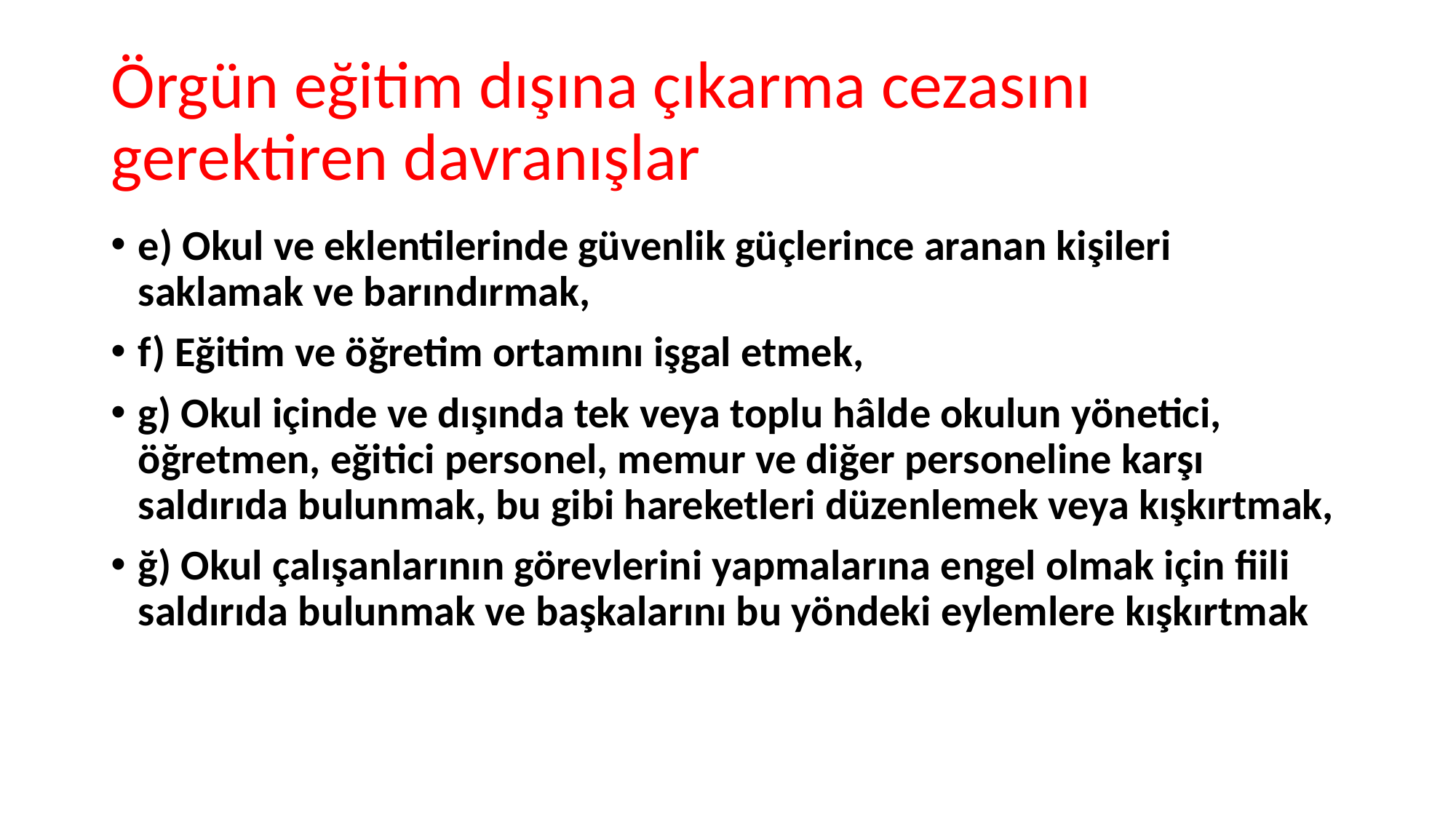

# Örgün eğitim dışına çıkarma cezasını gerektiren davranışlar
e) Okul ve eklentilerinde güvenlik güçlerince aranan kişileri saklamak ve barındırmak,
f) Eğitim ve öğretim ortamını işgal etmek,
g) Okul içinde ve dışında tek veya toplu hâlde okulun yönetici, öğretmen, eğitici personel, memur ve diğer personeline karşı saldırıda bulunmak, bu gibi hareketleri düzenlemek veya kışkırtmak,
ğ) Okul çalışanlarının görevlerini yapmalarına engel olmak için fiili saldırıda bulunmak ve başkalarını bu yöndeki eylemlere kışkırtmak